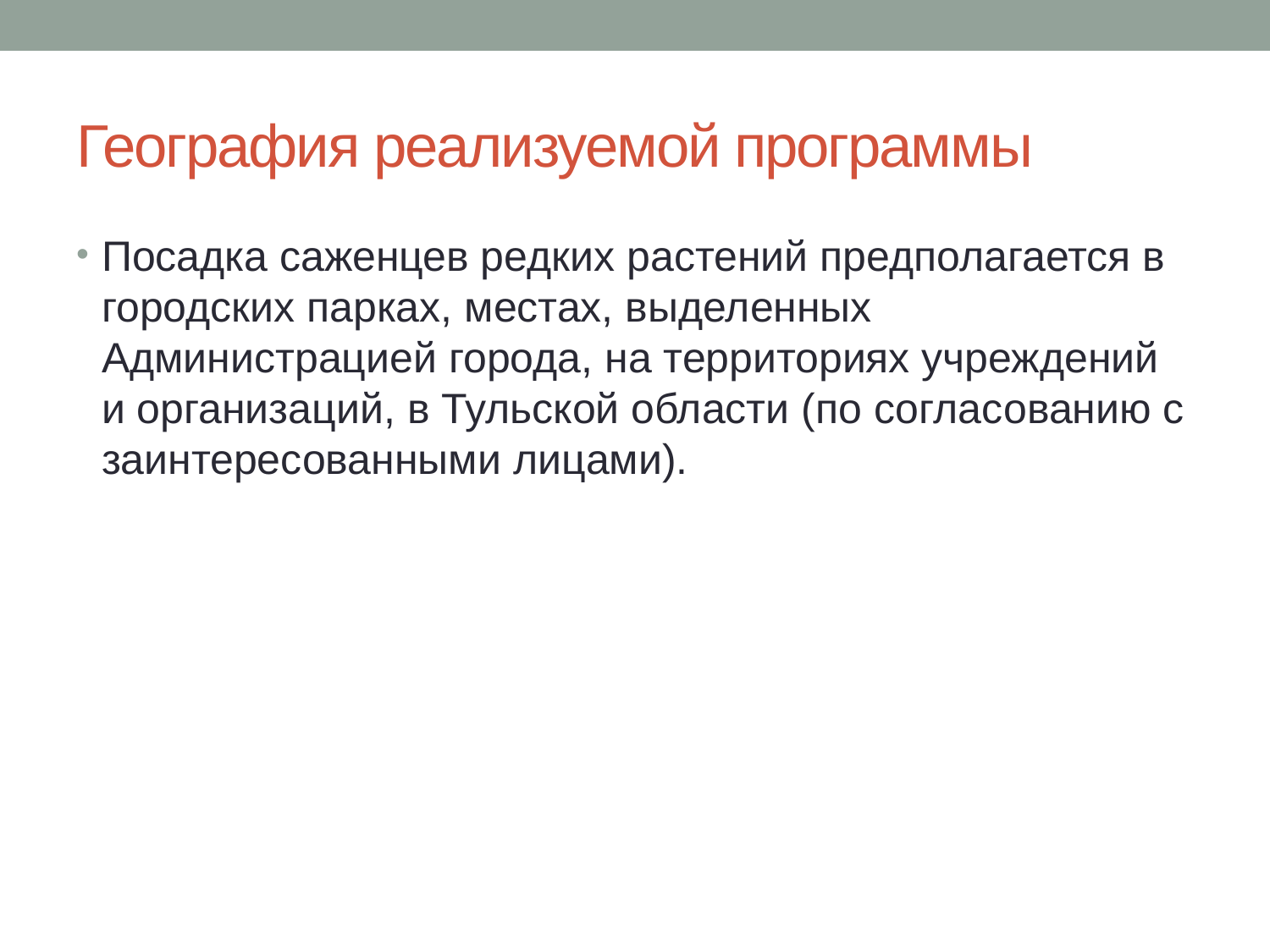

# География реализуемой программы
Посадка саженцев редких растений предполагается в городских парках, местах, выделенных Администрацией города, на территориях учреждений и организаций, в Тульской области (по согласованию с заинтересованными лицами).